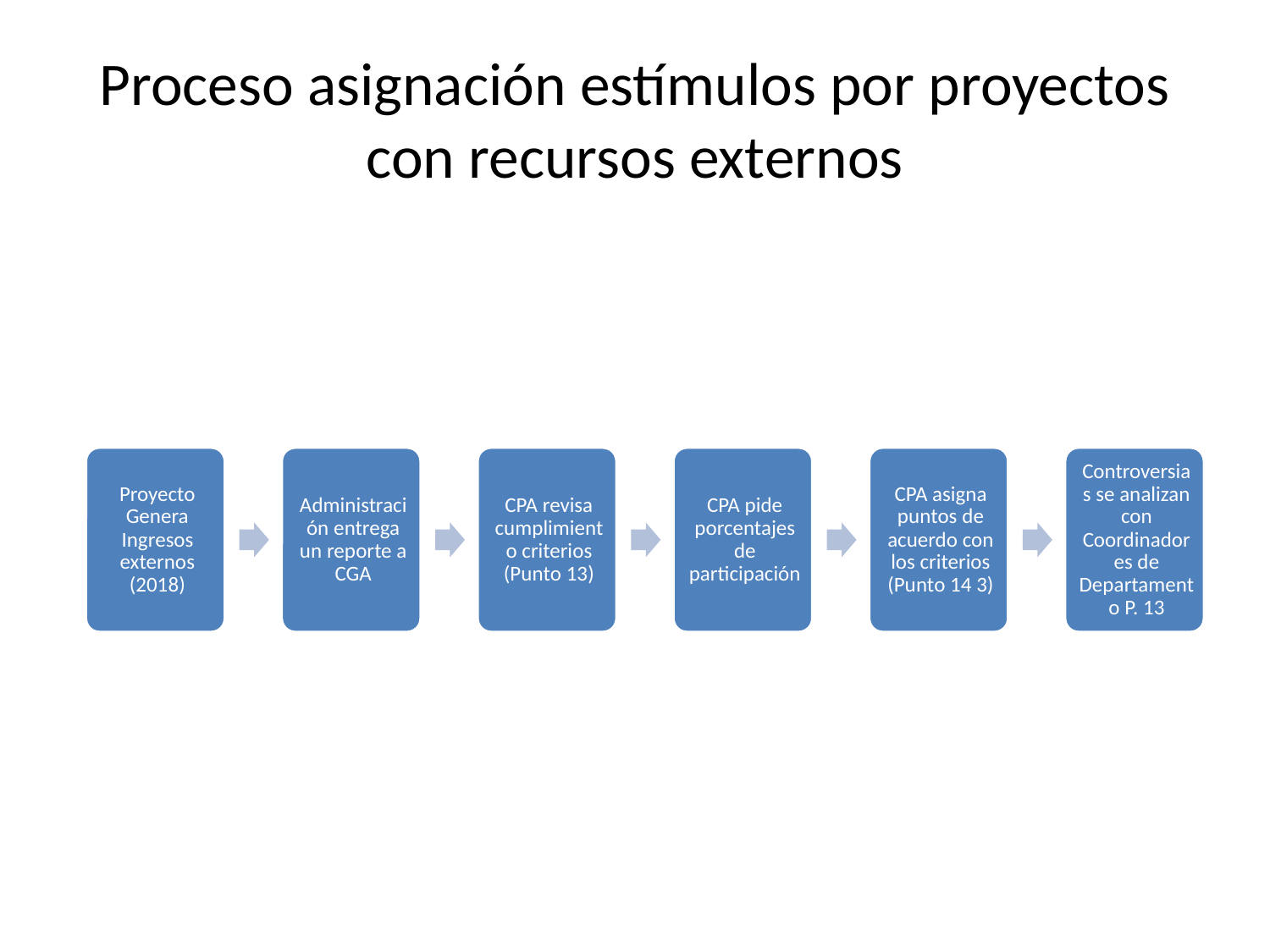

# Proceso asignación estímulos por proyectos con recursos externos
Proyecto Genera Ingresos externos (2018)

Administración entrega un reporte a CGA

CPA revisa cumplimiento criterios (Punto 13)

CPA pide porcentajes de participación

CPA asigna puntos de acuerdo con los criterios (Punto 14 3)

Controversias se analizan con Coordinadores de Departamento P. 13